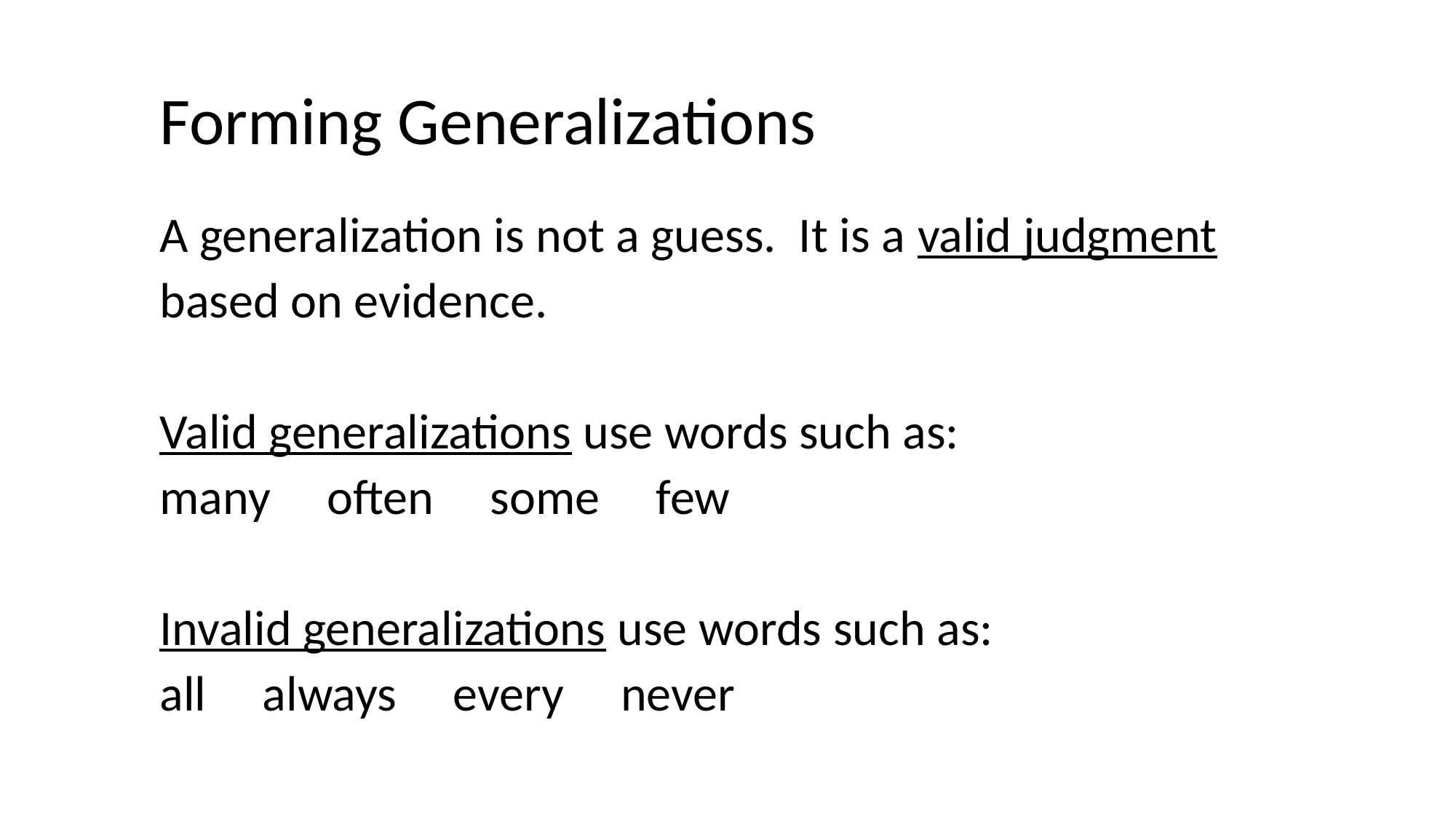

# Forming Generalizations
A generalization is not a guess.  It is a valid judgment based on evidence.

Valid generalizations use words such as:
many     often     some     few

Invalid generalizations use words such as:
all     always     every     never